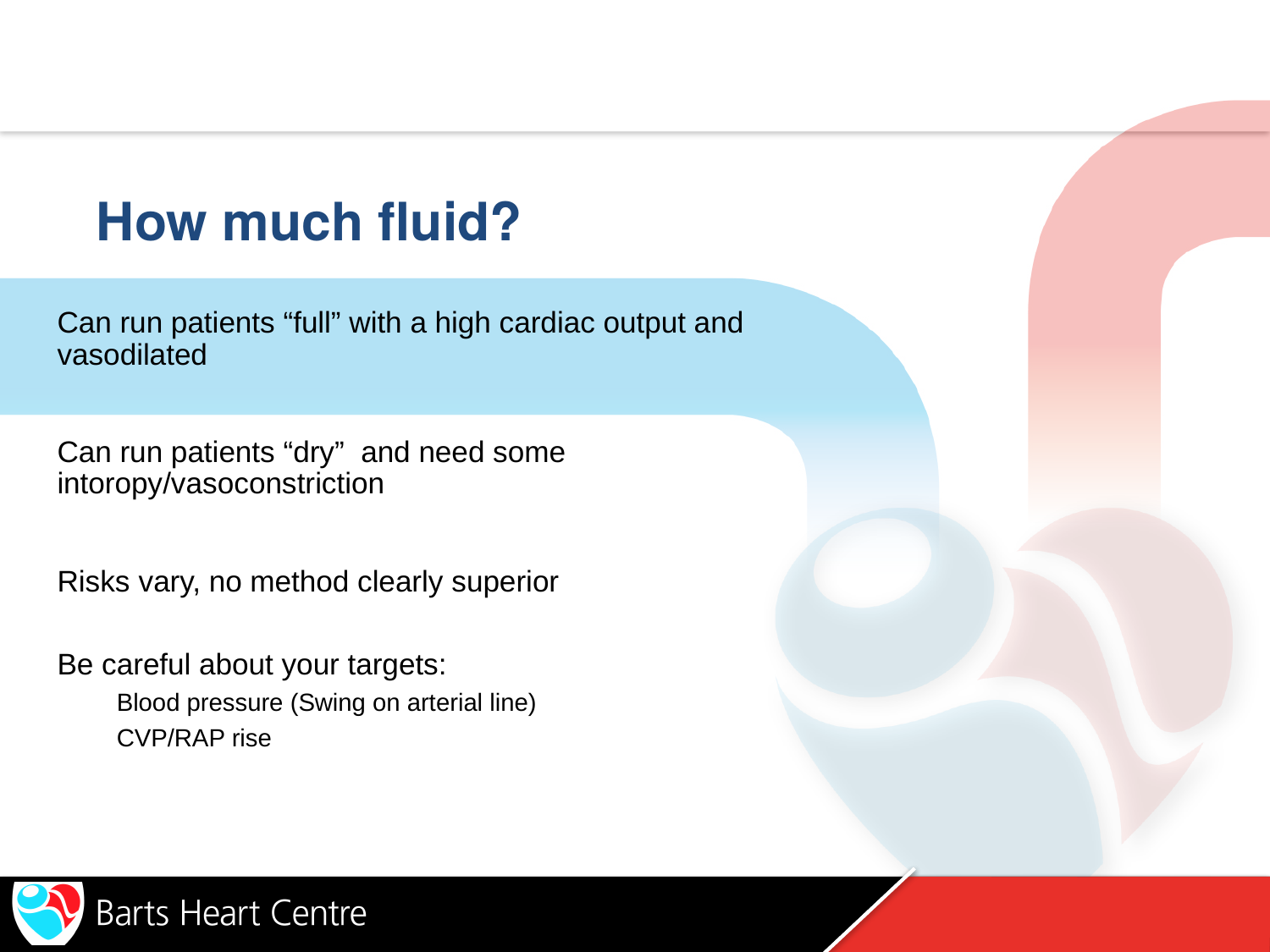

# How much fluid?

Can run patients “full” with a high cardiac output and vasodilated

Can run patients “dry”  and need some intoropy/vasoconstriction

Risks vary, no method clearly superior

Be careful about your targets:
Blood pressure (Swing on arterial line)
CVP/RAP rise